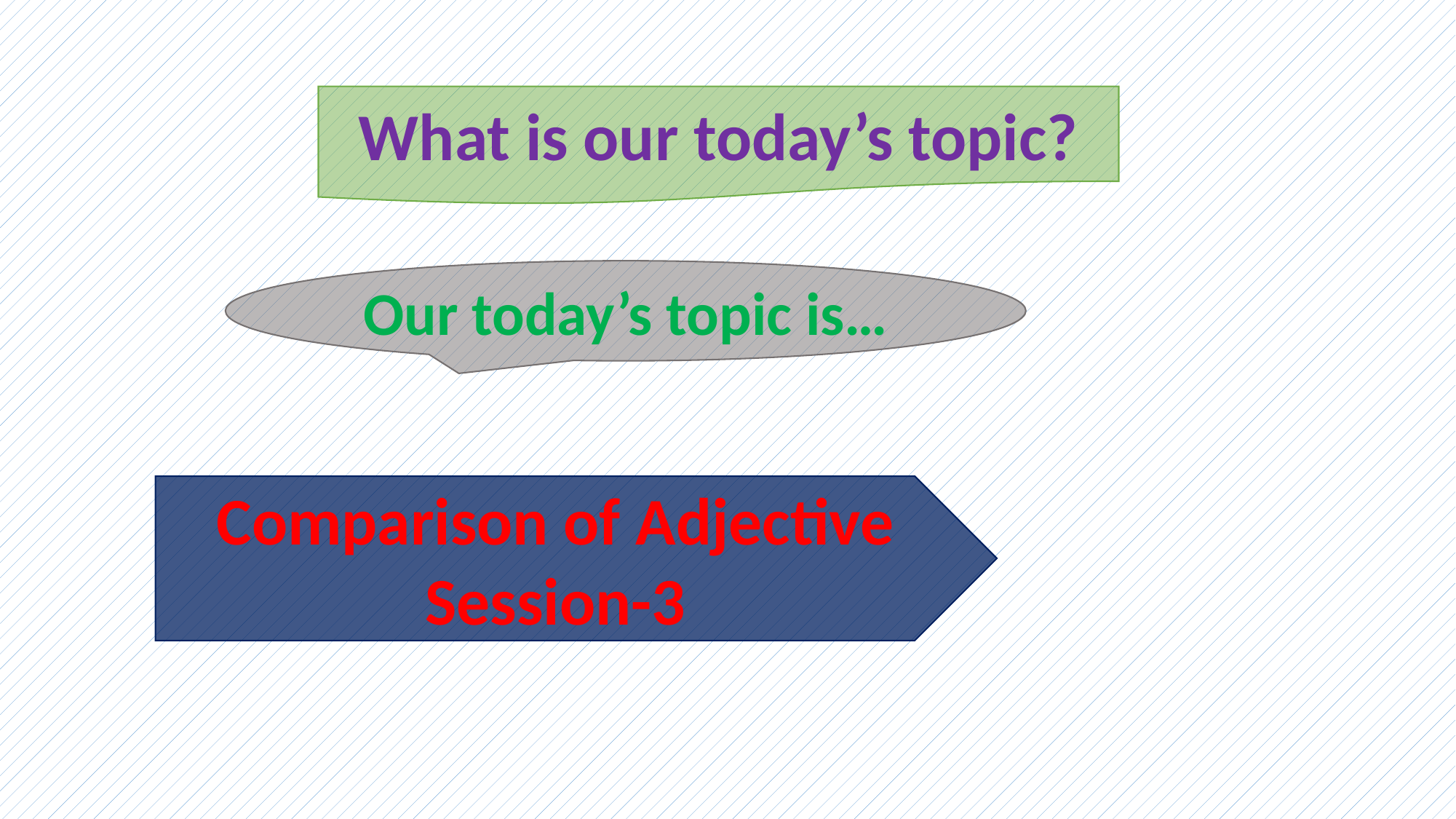

What is our today’s topic?
Our today’s topic is…
Comparison of Adjective
Session-3